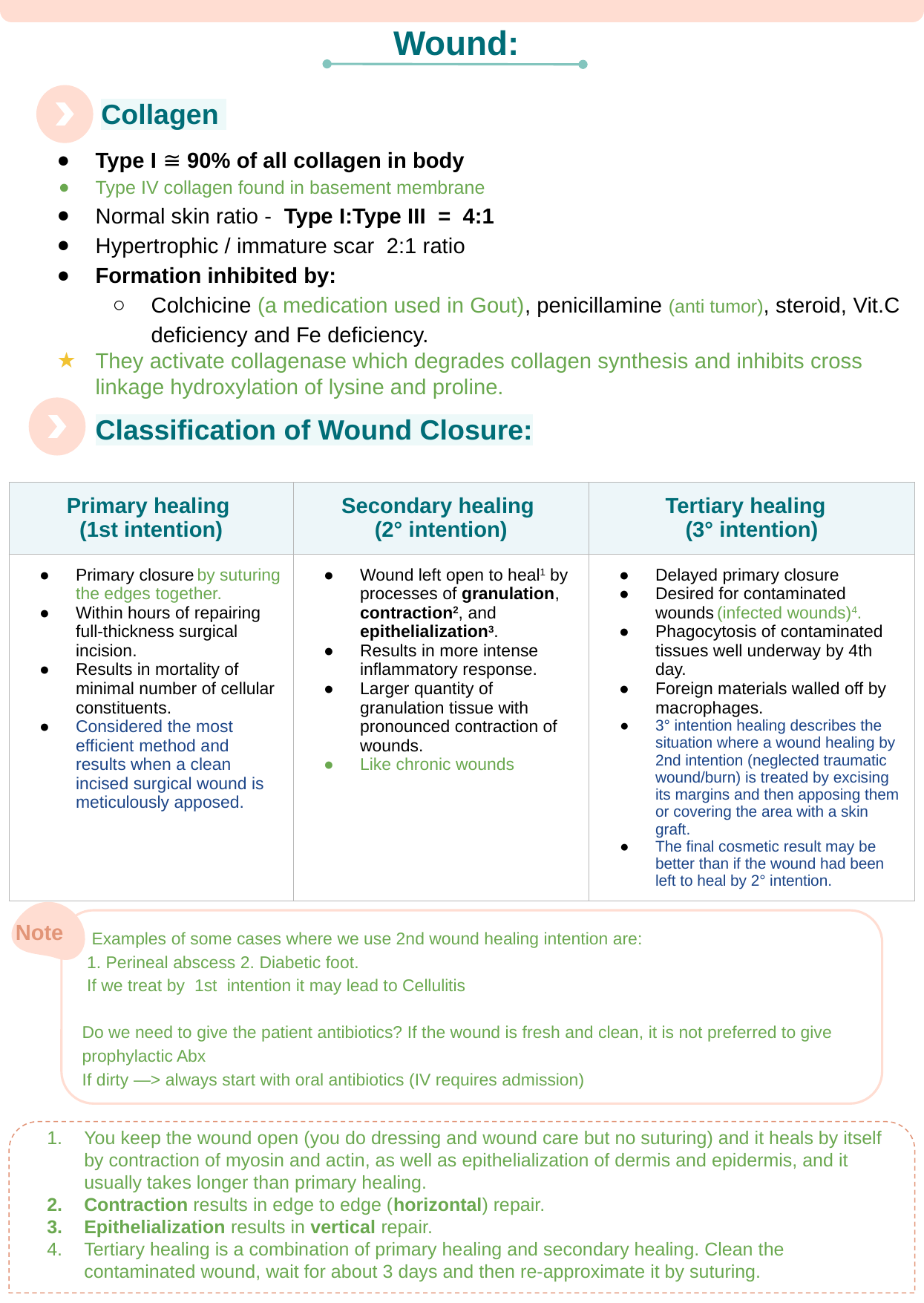

Wound:

Collagen
Type I ≅ 90% of all collagen in body
Type IV collagen found in basement membrane
Normal skin ratio -  Type I:Type III  =  4:1
Hypertrophic / immature scar  2:1 ratio
Formation inhibited by:
Colchicine (a medication used in Gout), penicillamine (anti tumor), steroid, Vit.C deficiency and Fe deficiency.
They activate collagenase which degrades collagen synthesis and inhibits cross linkage hydroxylation of lysine and proline.

Classification of Wound Closure:

| Primary healing (1st intention) | Secondary healing (2° intention) | Tertiary healing (3° intention) |
| --- | --- | --- |
| Primary closure by suturing the edges together. Within hours of repairing full-thickness surgical incision. Results in mortality of minimal number of cellular constituents. Considered the most efficient method and results when a clean incised surgical wound is meticulously apposed. | Wound left open to heal1 by processes of granulation, contraction2, and epithelialization3. Results in more intense inflammatory response. Larger quantity of granulation tissue with pronounced contraction of wounds. Like chronic wounds | Delayed primary closure Desired for contaminated wounds (infected wounds)4. Phagocytosis of contaminated tissues well underway by 4th day. Foreign materials walled off by macrophages. 3° intention healing describes the situation where a wound healing by 2nd intention (neglected traumatic wound/burn) is treated by excising its margins and then apposing them or covering the area with a skin graft. The final cosmetic result may be better than if the wound had been left to heal by 2° intention. |

  Examples of some cases where we use 2nd wound healing intention are:
 1. Perineal abscess 2. Diabetic foot.
 If we treat by  1st  intention it may lead to Cellulitis

Do we need to give the patient antibiotics? If the wound is fresh and clean, it is not preferred to give prophylactic Abx
If dirty —> always start with oral antibiotics (IV requires admission)
Note

You keep the wound open (you do dressing and wound care but no suturing) and it heals by itself by contraction of myosin and actin, as well as epithelialization of dermis and epidermis, and it usually takes longer than primary healing.
Contraction results in edge to edge (horizontal) repair.
Epithelialization results in vertical repair.
Tertiary healing is a combination of primary healing and secondary healing. Clean the contaminated wound, wait for about 3 days and then re-approximate it by suturing.